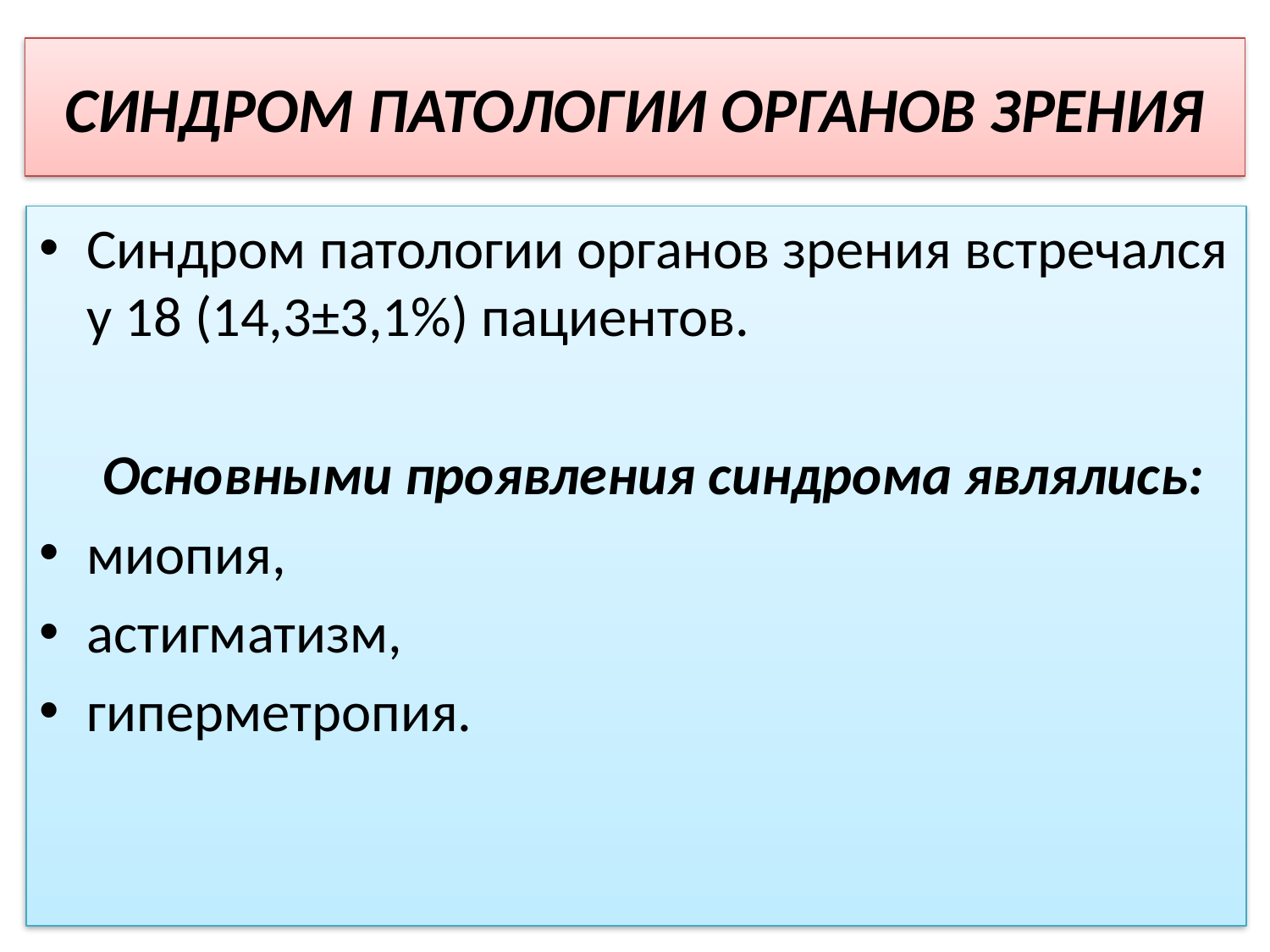

# СИНДРОМ ПАТОЛОГИИ ОРГАНОВ ЗРЕНИЯ
Синдром патологии органов зрения встречался у 18 (14,3±3,1%) пациентов.

     Основными проявления синдрома являлись:
миопия,
астигматизм,
гиперметропия.